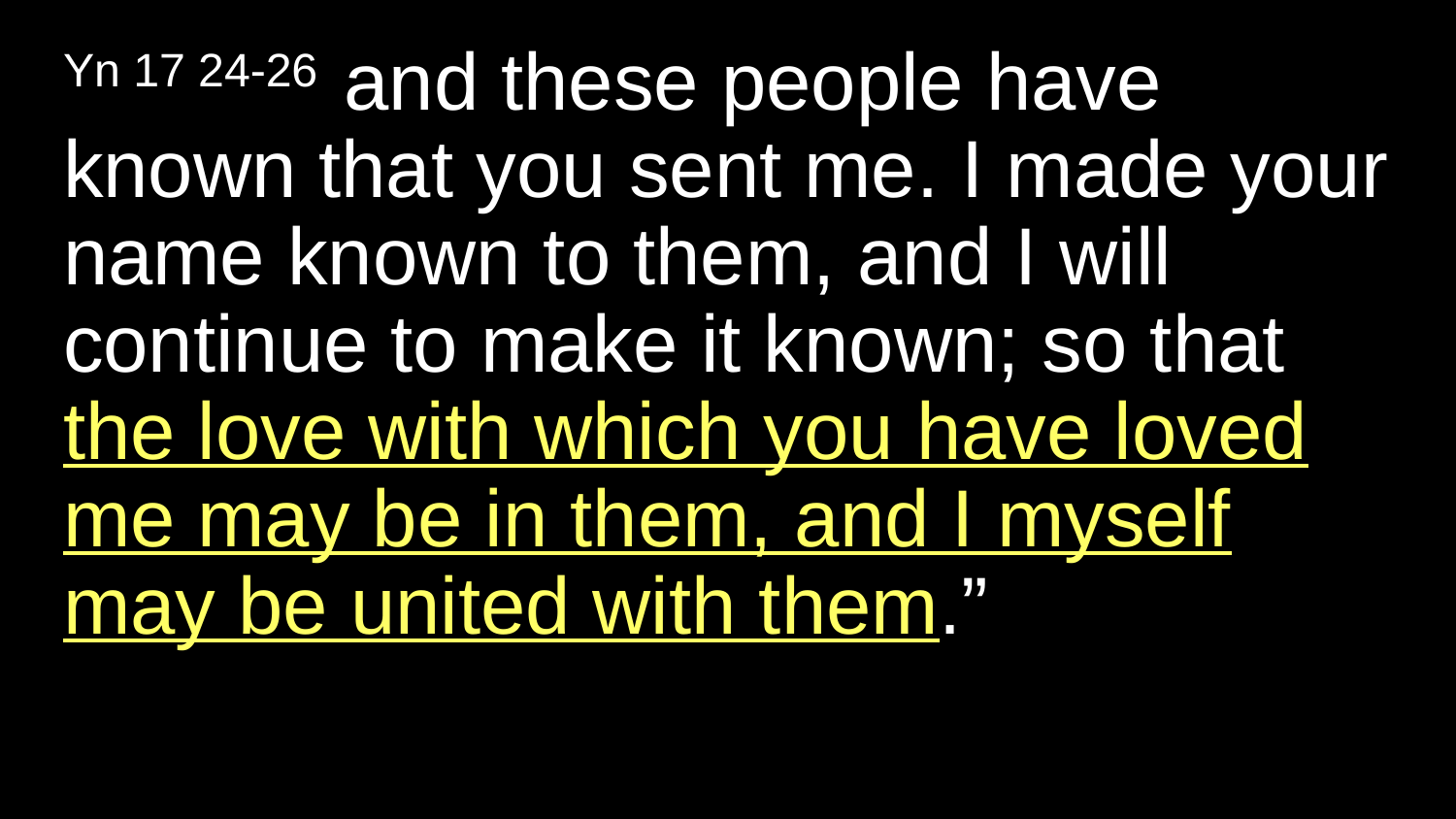

Yn 17 24-26  and these people have known that you sent me. I made your name known to them, and I will continue to make it known; so that the love with which you have loved me may be in them, and I myself may be united with them.”